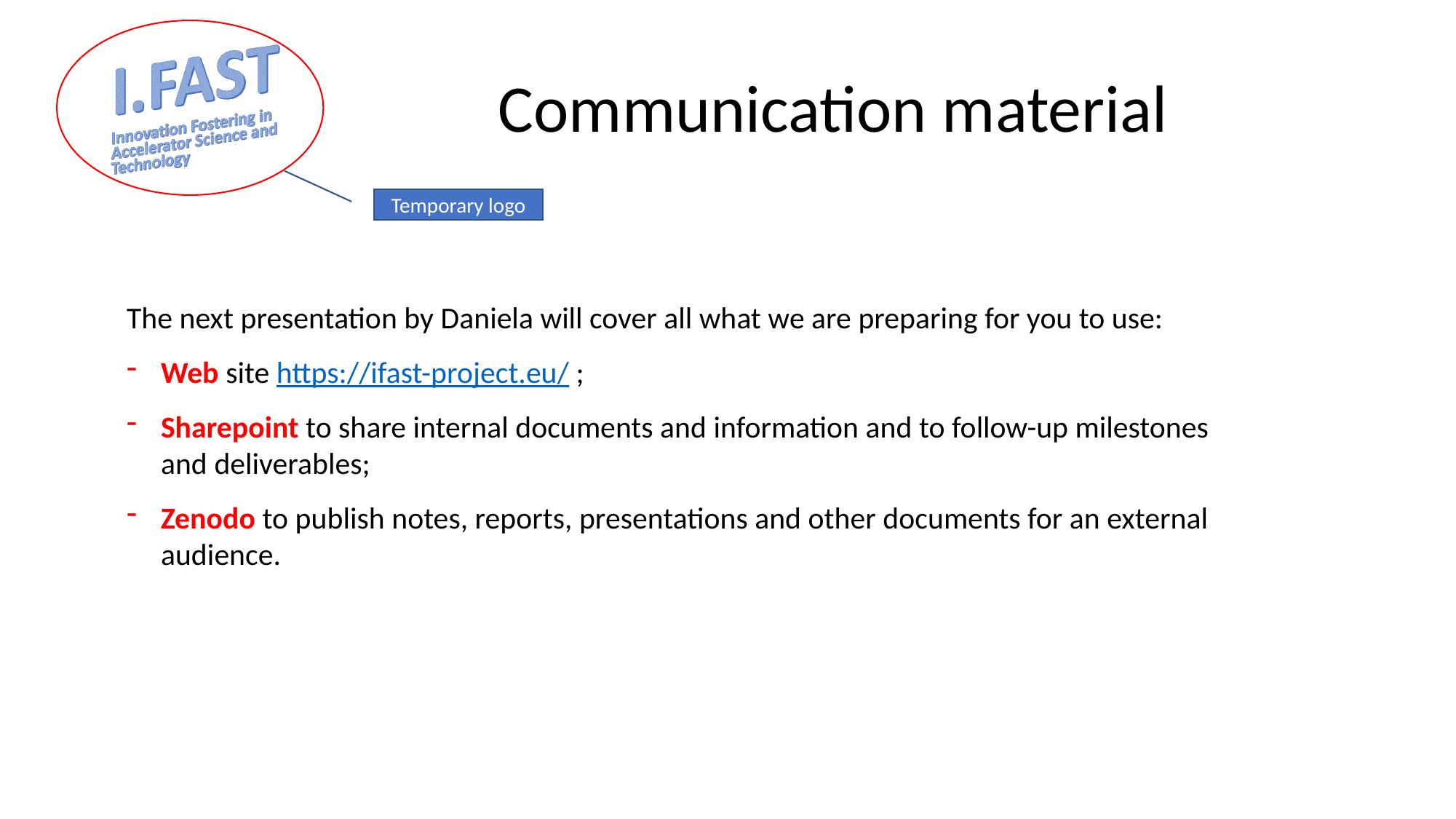

# Communication material
Temporary logo
The next presentation by Daniela will cover all what we are preparing for you to use:
Web site https://ifast-project.eu/ ;
Sharepoint to share internal documents and information and to follow-up milestones and deliverables;
Zenodo to publish notes, reports, presentations and other documents for an external audience.